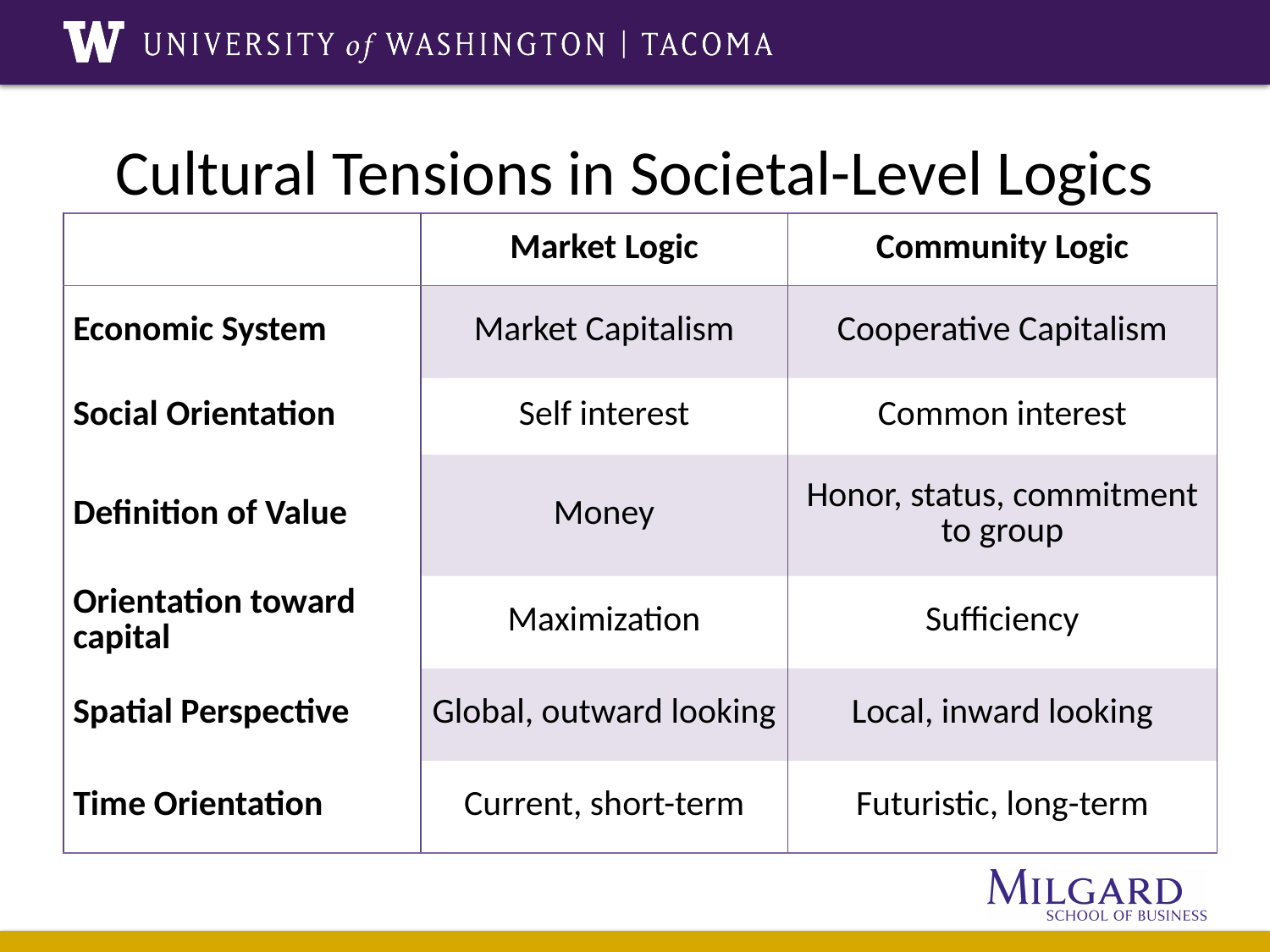

# Cultural Tensions in Societal-Level Logics
|  | Market Logic | Community Logic |
| --- | --- | --- |
| Economic System | Market Capitalism | Cooperative Capitalism |
| Social Orientation | Self interest | Common interest |
| Definition of Value | Money | Honor, status, commitment to group |
| Orientation toward capital | Maximization | Sufficiency |
| Spatial Perspective | Global, outward looking | Local, inward looking |
| Time Orientation | Current, short-term | Futuristic, long-term |